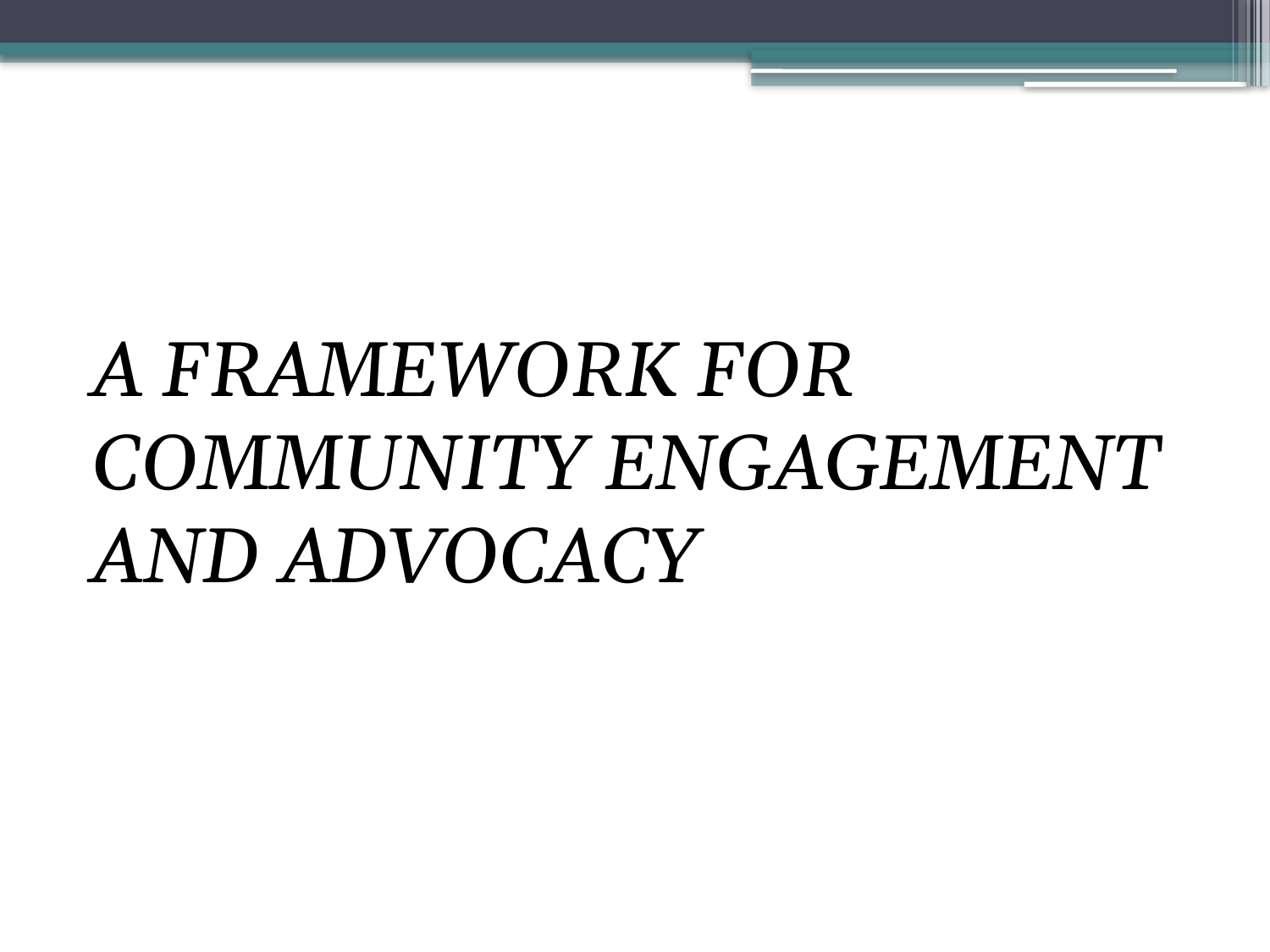

#
A FRAMEWORK FOR COMMUNITY ENGAGEMENT AND ADVOCACY